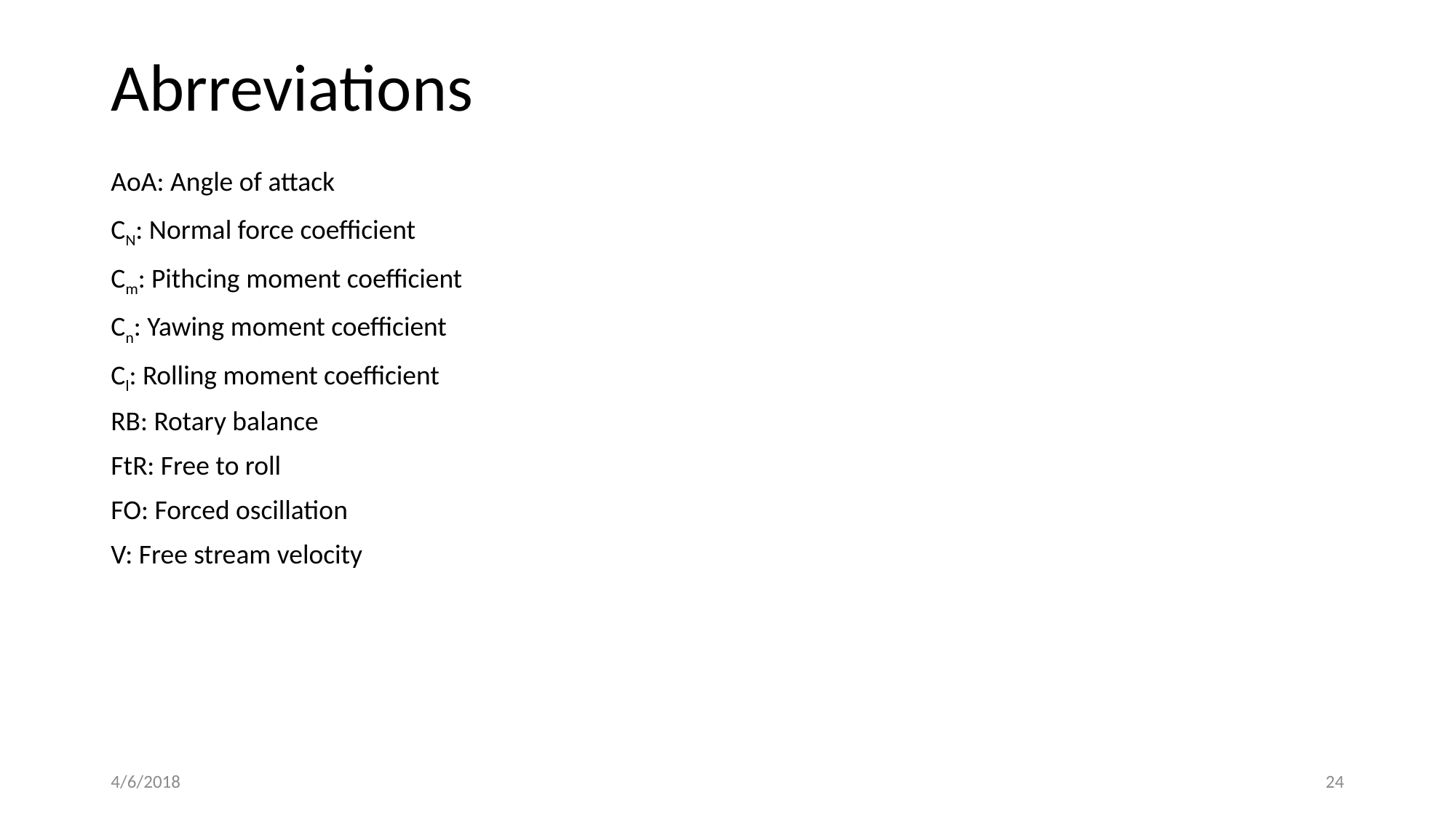

# Abrreviations
AoA: Angle of attack
CN: Normal force coefficient
Cm: Pithcing moment coefficient
Cn: Yawing moment coefficient
Cl: Rolling moment coefficient
RB: Rotary balance
FtR: Free to roll
FO: Forced oscillation
V: Free stream velocity

4/6/2018
24